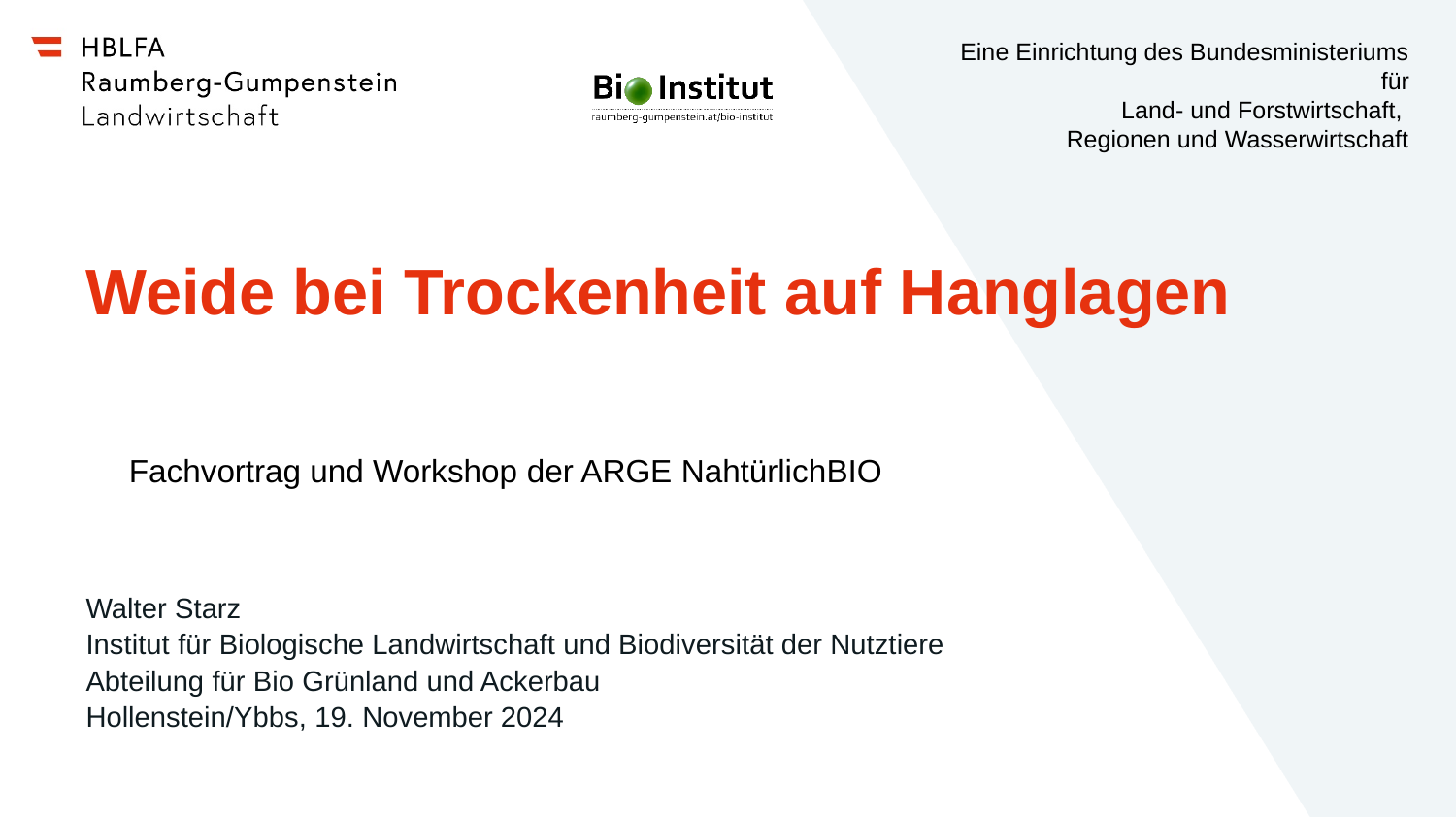

# Weide bei Trockenheit auf Hanglagen
Fachvortrag und Workshop der ARGE NahtürlichBIO
Walter Starz
Institut für Biologische Landwirtschaft und Biodiversität der Nutztiere
Abteilung für Bio Grünland und Ackerbau
Hollenstein/Ybbs, 19. November 2024